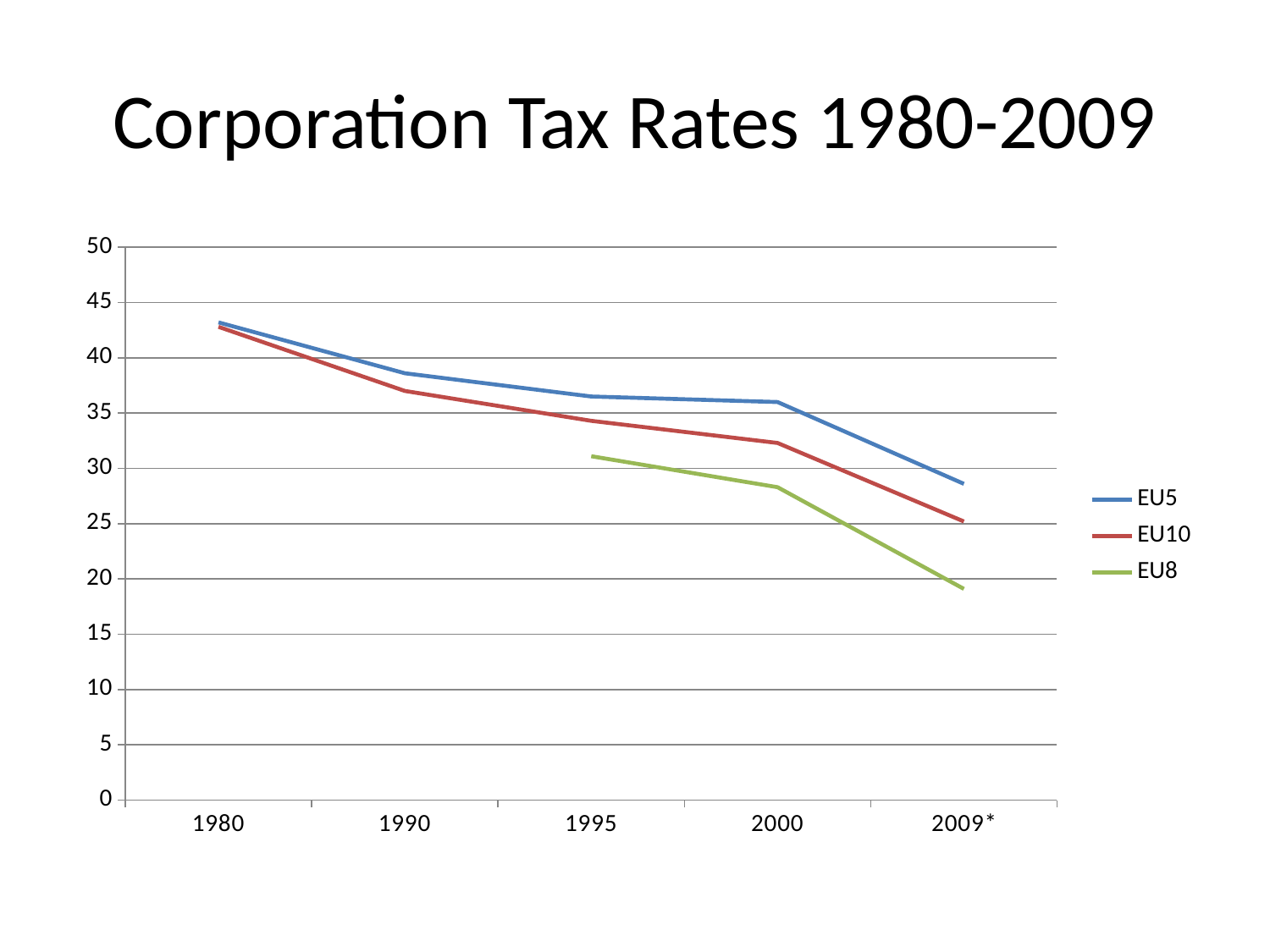

# Corporation Tax Rates 1980-2009

### Chart

| Category | EU5 | EU10 | EU8 |
|---|---|---|---|
| 1980 | 43.2 | 42.8 | None |
| 1990 | 38.6 | 37.0 | None |
| 1995 | 36.5 | 34.3 | 31.1 |
| 2000 | 36.0 | 32.3 | 28.3 |
| 2009* | 28.6 | 25.2 | 19.1 |